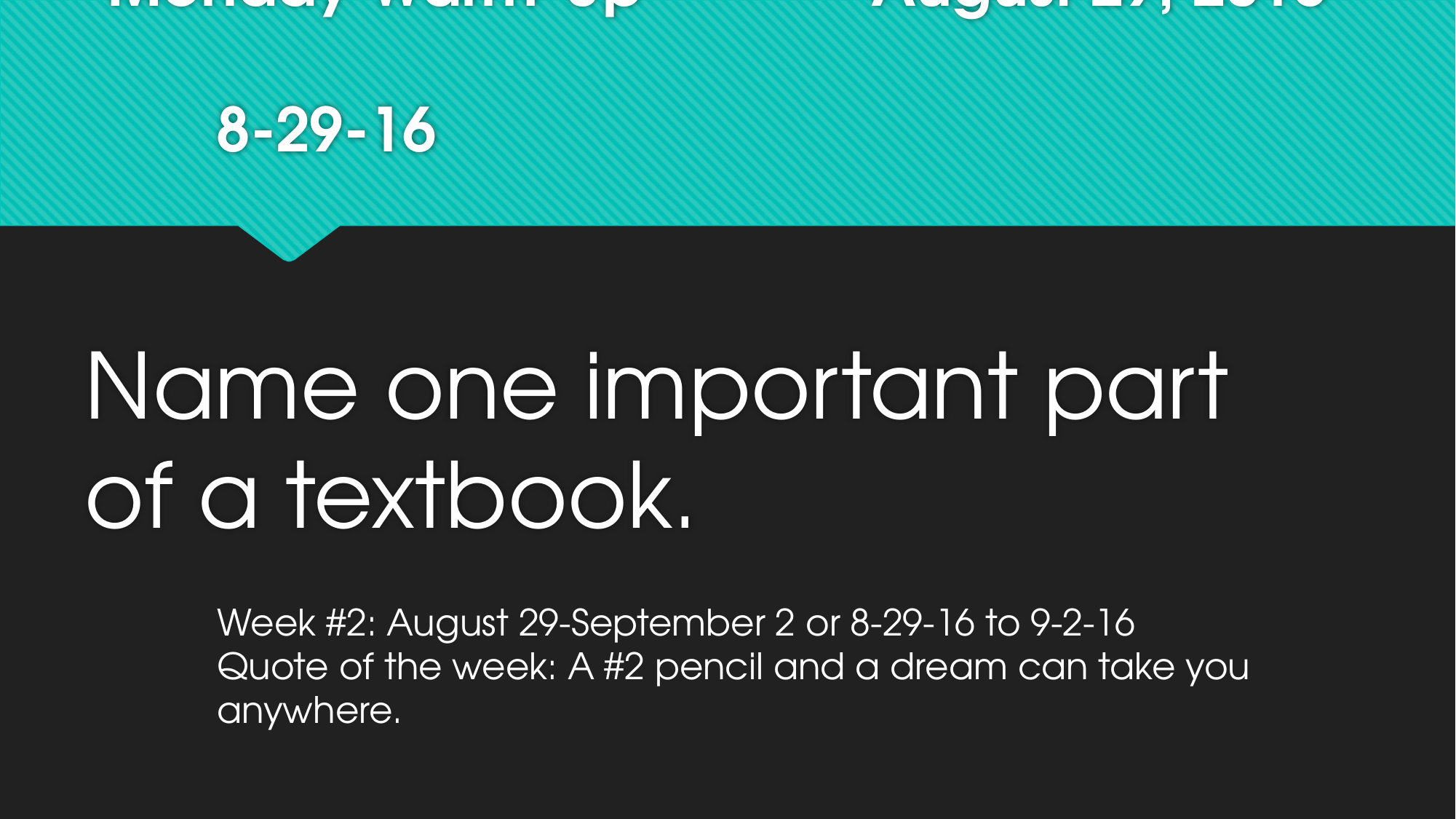

# Monday Warm-Up			August 29, 2016 8-29-16
Name one important part of a textbook.
Week #2: August 29-September 2 or 8-29-16 to 9-2-16
Quote of the week: A #2 pencil and a dream can take you anywhere.